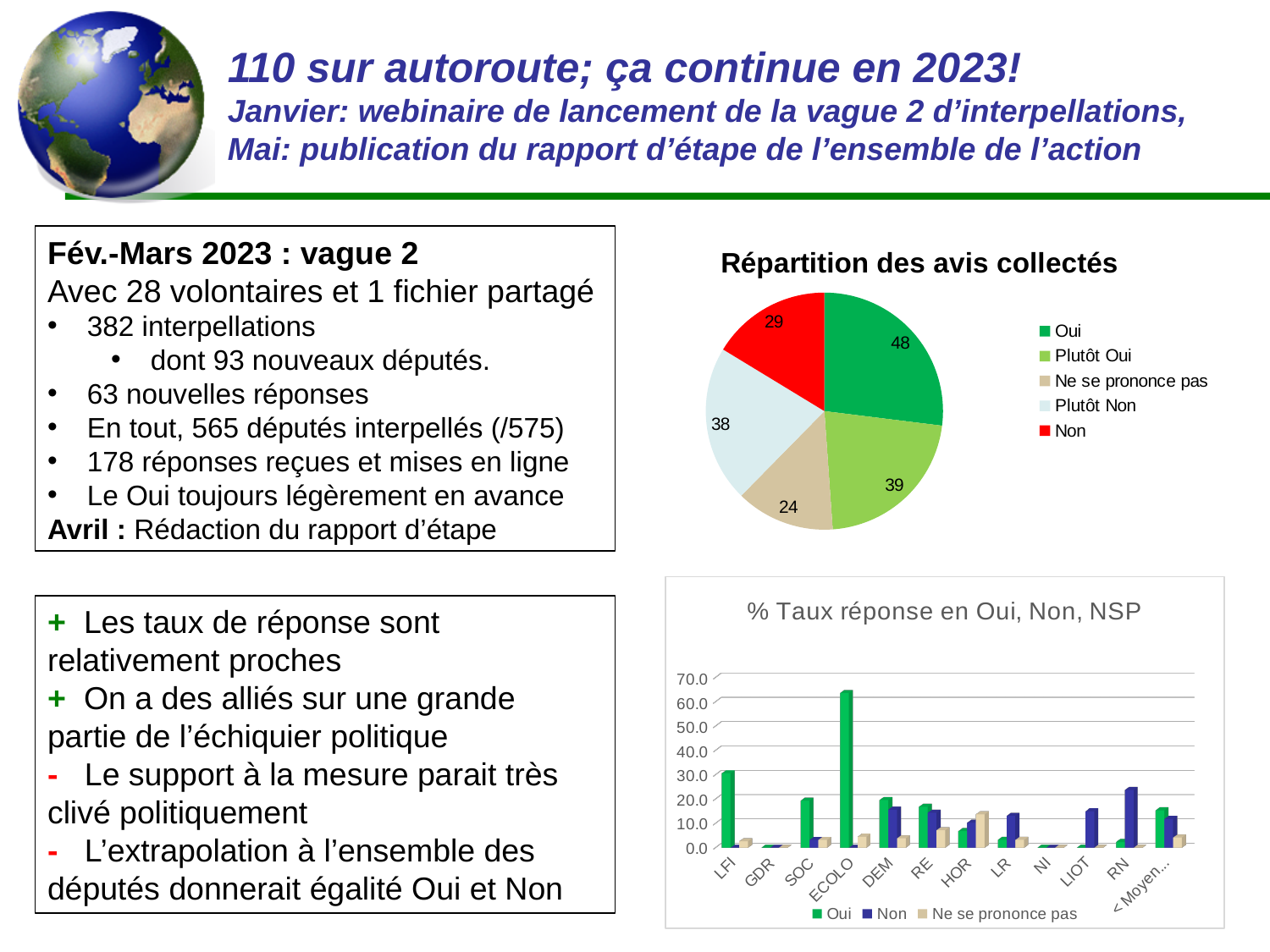

# 110 sur autoroute; ça continue en 2023! Janvier: webinaire de lancement de la vague 2 d’interpellations, Mai: publication du rapport d’étape de l’ensemble de l’action
Fév.-Mars 2023 : vague 2
Avec 28 volontaires et 1 fichier partagé
382 interpellations
dont 93 nouveaux députés.
63 nouvelles réponses
En tout, 565 députés interpellés (/575)
178 réponses reçues et mises en ligne
Le Oui toujours légèrement en avance
Avril : Rédaction du rapport d’étape

### Chart: Répartition des avis collectés

| Category | COUNTA of Avis |
|---|---|
| Oui | 48.0 |
| Plutôt Oui | 39.0 |
| Ne se prononce pas | 24.0 |
| Plutôt Non | 38.0 |
| Non | 29.0 |

[unsupported chart]

+  Les taux de réponse sont relativement proches
+  On a des alliés sur une grande partie de l’échiquier politique
-   Le support à la mesure parait très clivé politiquement
-   L’extrapolation à l’ensemble des députés donnerait égalité Oui et Non